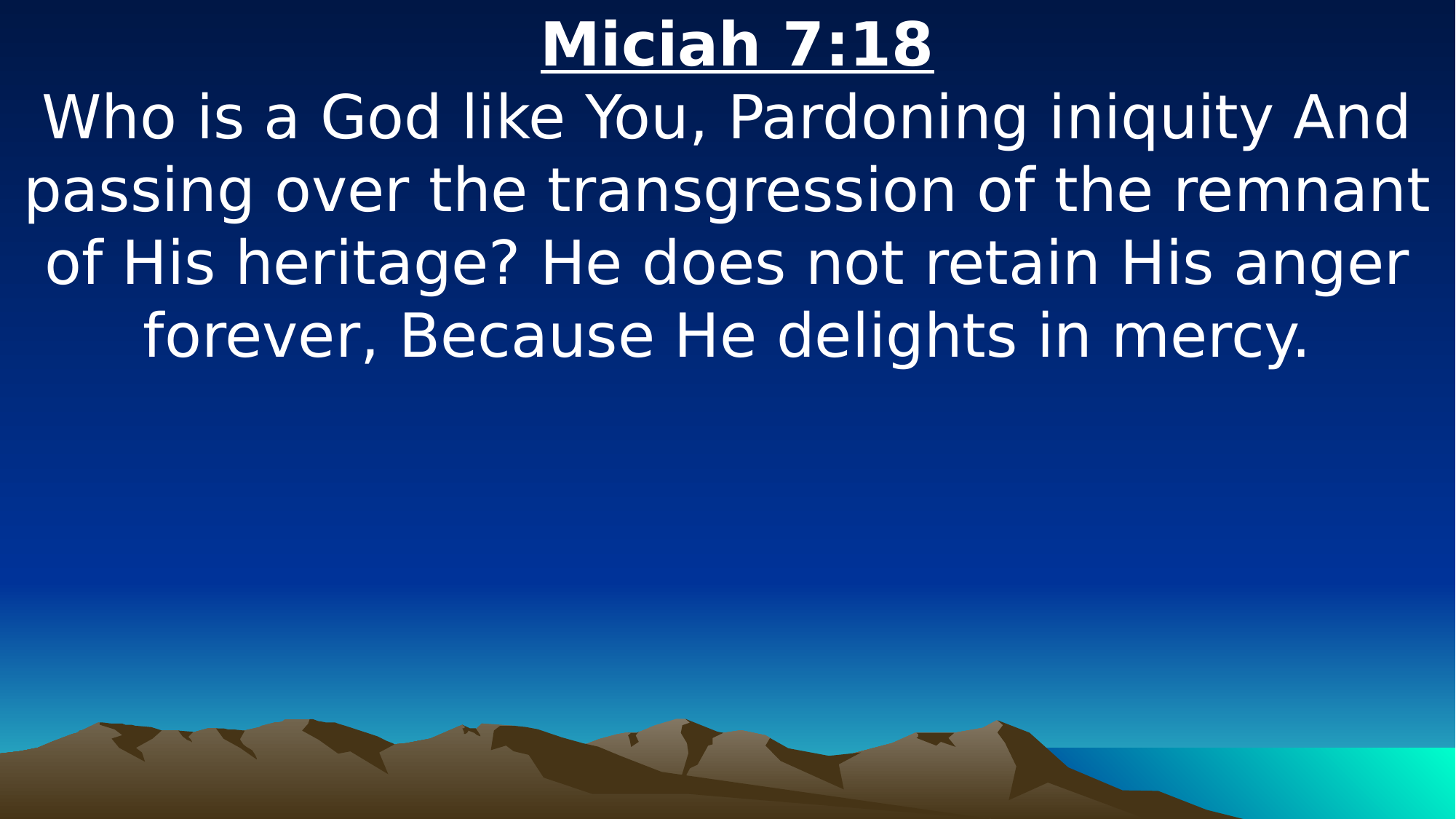

Miciah 7:18
Who is a God like You, Pardoning iniquity And passing over the transgression of the remnant of His heritage? He does not retain His anger forever, Because He delights in mercy.